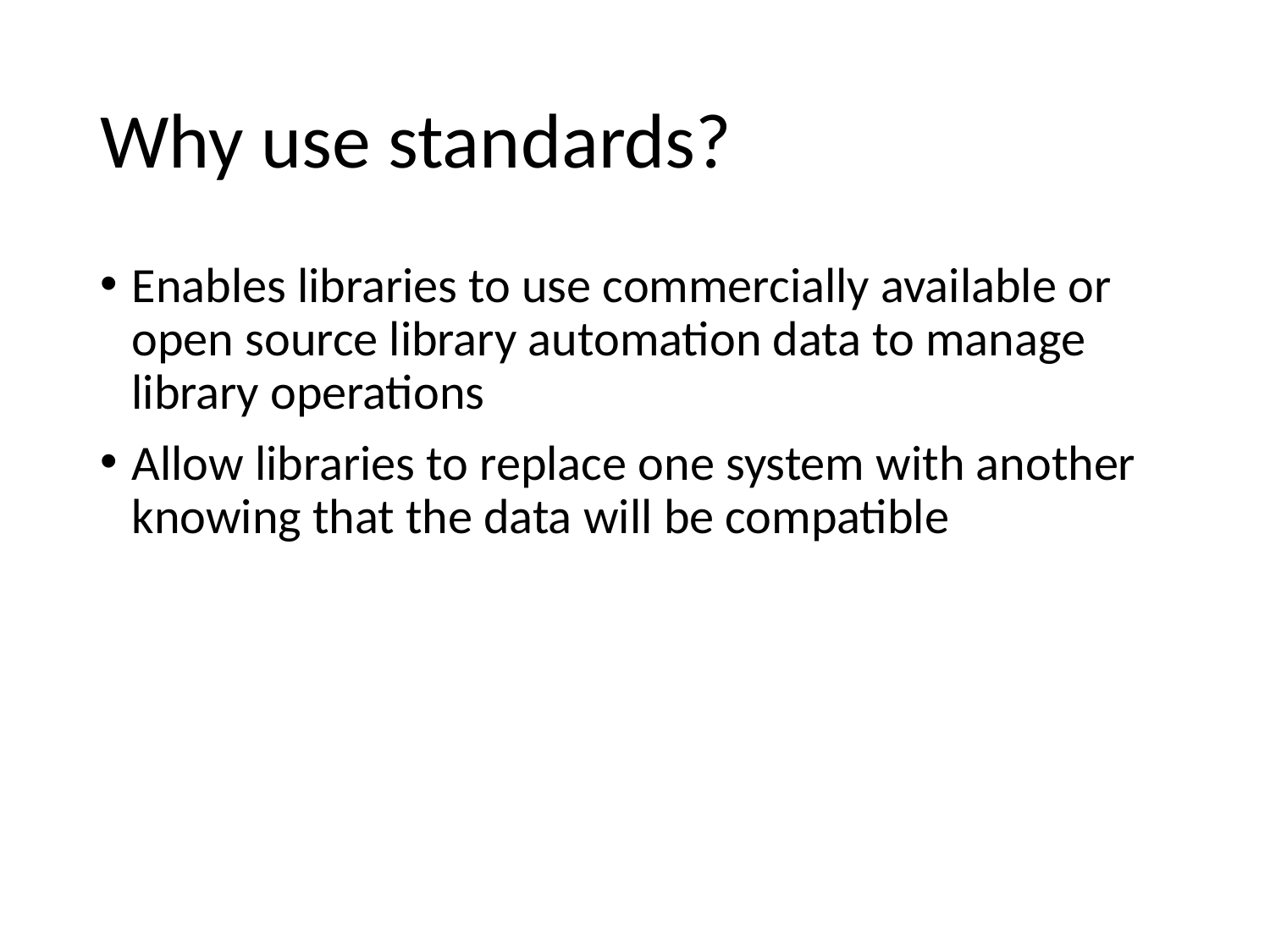

# Why use standards?
Enables libraries to use commercially available or open source library automation data to manage library operations
Allow libraries to replace one system with another knowing that the data will be compatible